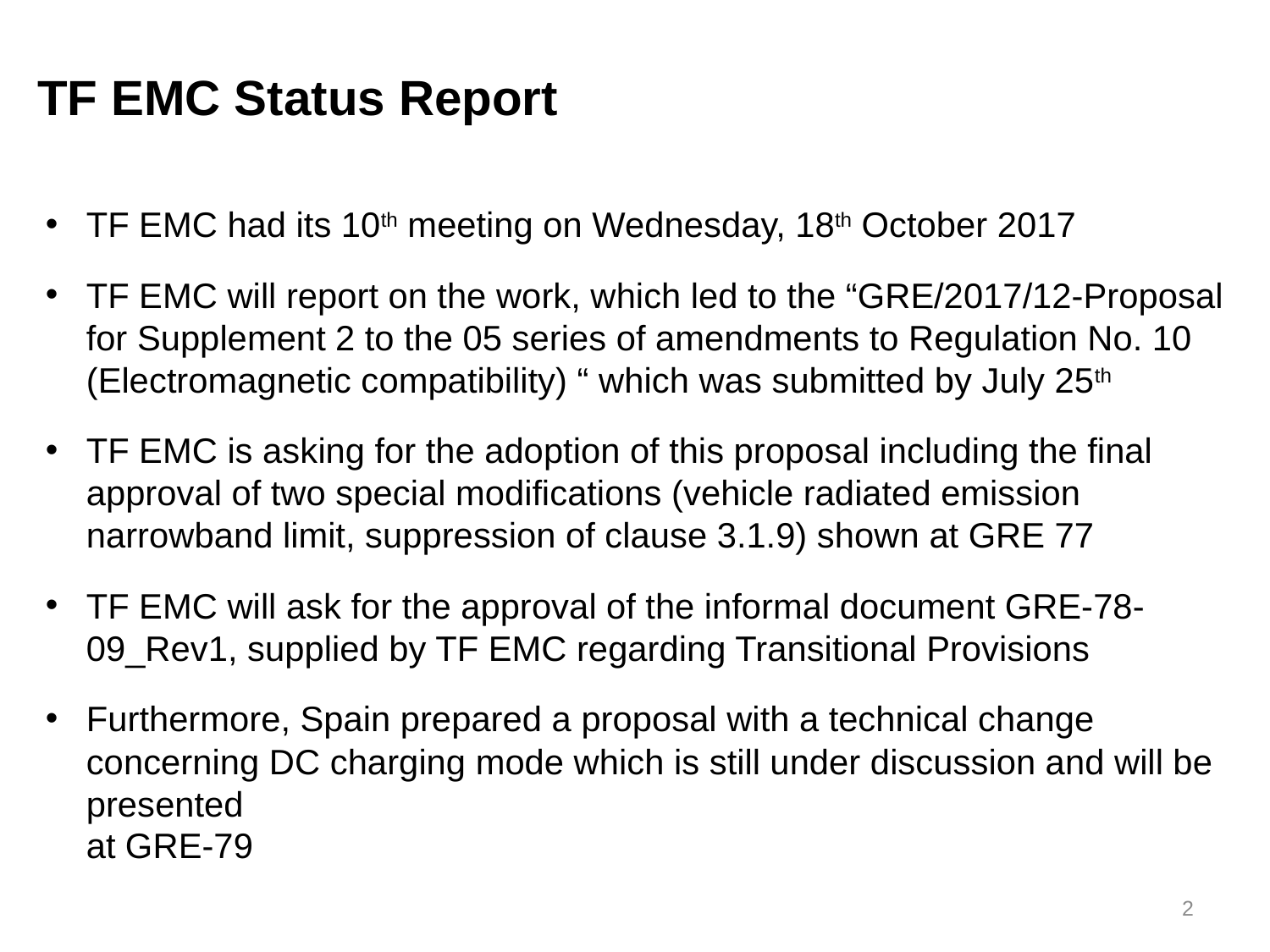

TF EMC Status Report
TF EMC had its 10th meeting on Wednesday, 18th October 2017
TF EMC will report on the work, which led to the “GRE/2017/12-Proposal for Supplement 2 to the 05 series of amendments to Regulation No. 10 (Electromagnetic compatibility) “ which was submitted by July 25th
TF EMC is asking for the adoption of this proposal including the final approval of two special modifications (vehicle radiated emission narrowband limit, suppression of clause 3.1.9) shown at GRE 77
TF EMC will ask for the approval of the informal document GRE-78-09_Rev1, supplied by TF EMC regarding Transitional Provisions
Furthermore, Spain prepared a proposal with a technical change concerning DC charging mode which is still under discussion and will be presented
at GRE-79

2